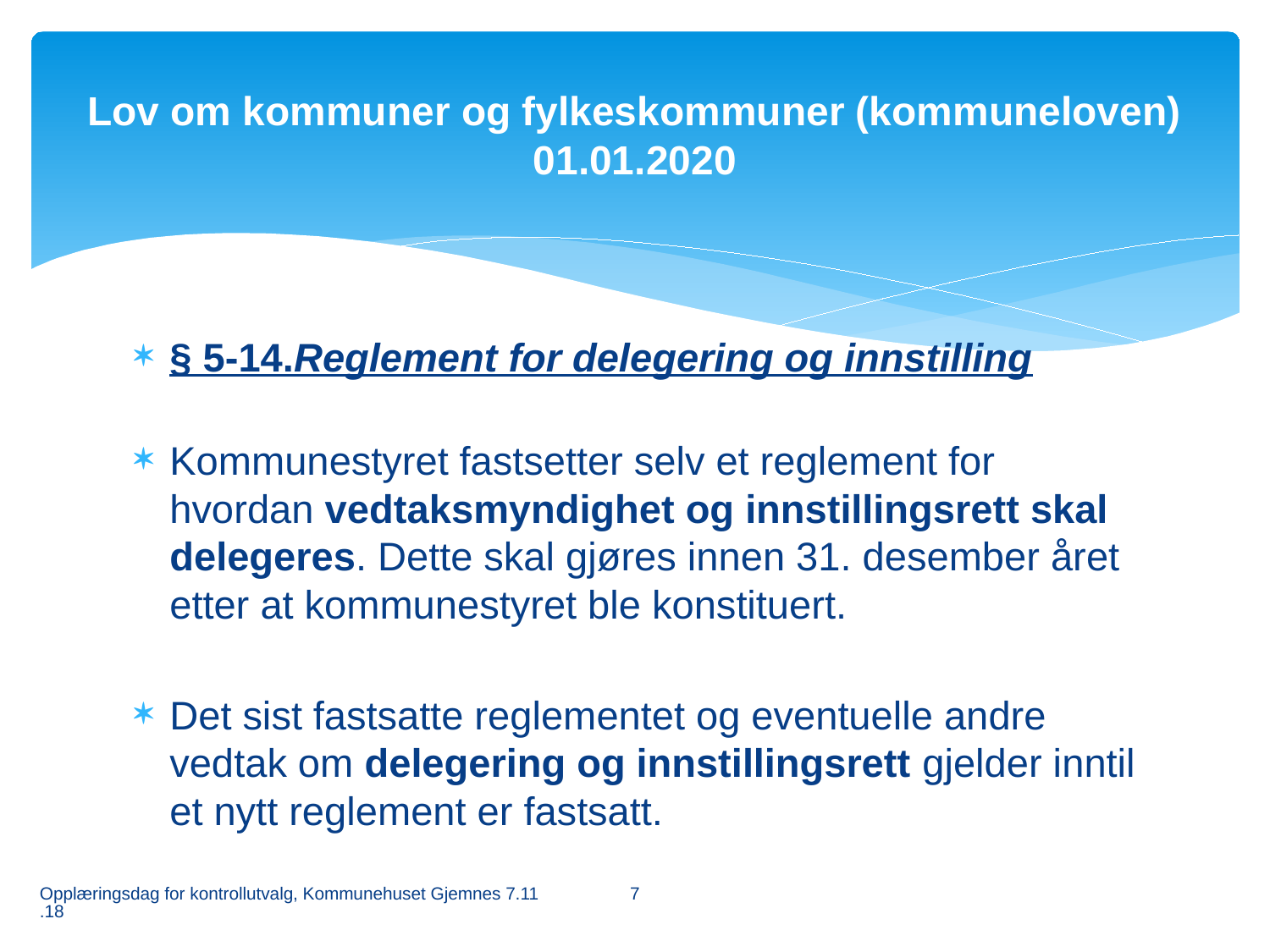

# Lov om kommuner og fylkeskommuner (kommuneloven) 01.01.2020
§ 5-14.Reglement for delegering og innstilling
Kommunestyret fastsetter selv et reglement for hvordan vedtaksmyndighet og innstillingsrett skal delegeres. Dette skal gjøres innen 31. desember året etter at kommunestyret ble konstituert.

Det sist fastsatte reglementet og eventuelle andre vedtak om delegering og innstillingsrett gjelder inntil et nytt reglement er fastsatt.

7
Opplæringsdag for kontrollutvalg, Kommunehuset Gjemnes 7.11.18